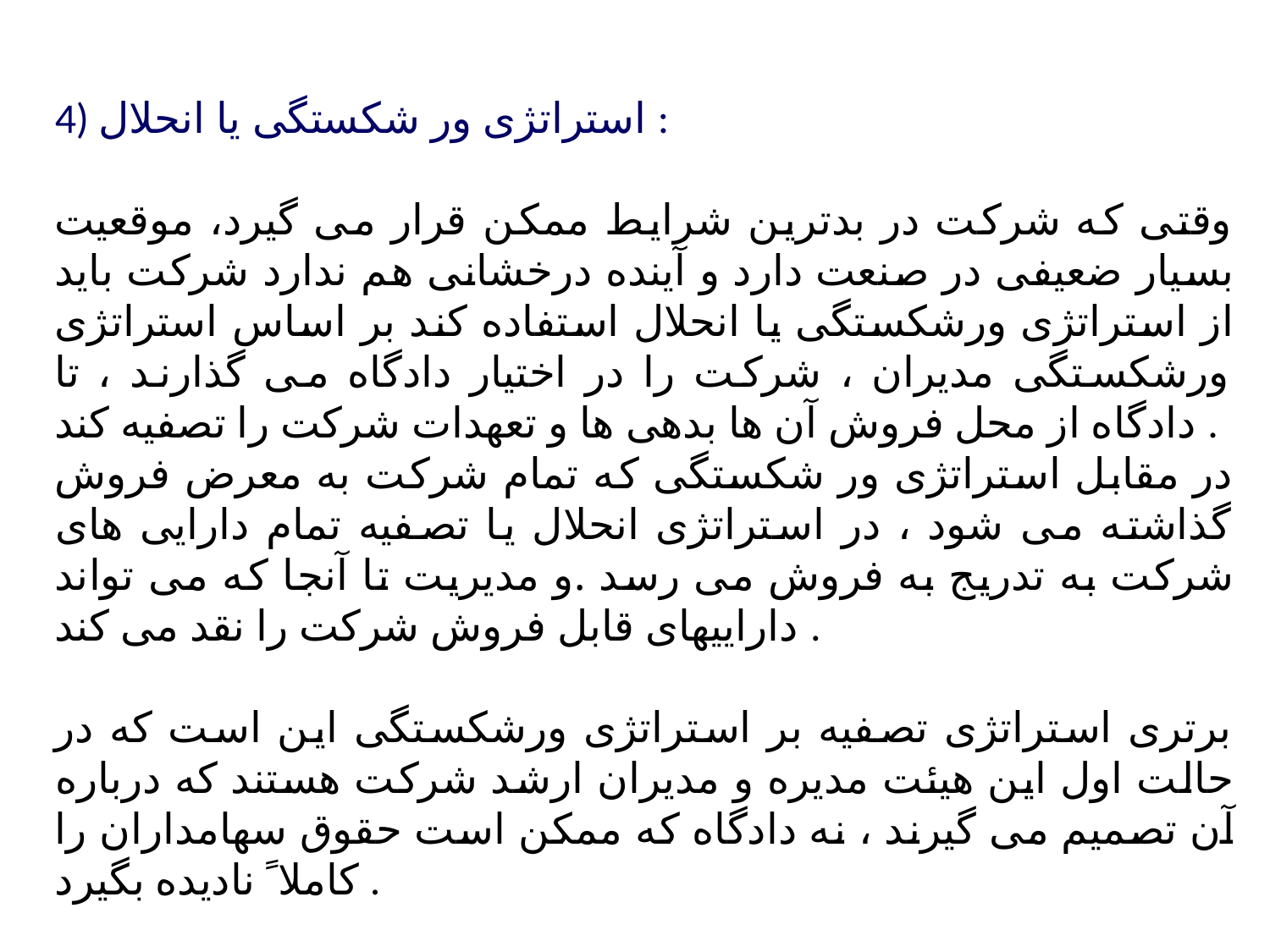

4) استراتژی ور شکستگی یا انحلال :

وقتی که شرکت در بدترین شرایط ممکن قرار می گیرد، موقعیت بسیار ضعیفی در صنعت دارد و آینده درخشانی هم ندارد شرکت باید از استراتژی ورشکستگی یا انحلال استفاده کند بر اساس استراتژی ورشکستگی مدیران ، شرکت را در اختیار دادگاه می گذارند ، تا دادگاه از محل فروش آن ها بدهی ها و تعهدات شرکت را تصفیه کند .
در مقابل استراتژی ور شکستگی که تمام شرکت به معرض فروش گذاشته می شود ، در استراتژی انحلال یا تصفیه تمام دارایی های شرکت به تدریج به فروش می رسد .و مدیریت تا آنجا که می تواند داراییهای قابل فروش شرکت را نقد می کند .

برتری استراتژی تصفیه بر استراتژی ورشکستگی این است که در حالت اول این هیئت مدیره و مدیران ارشد شرکت هستند که درباره آن تصمیم می گیرند ، نه دادگاه که ممکن است حقوق سهامداران را کاملا ً نادیده بگیرد .